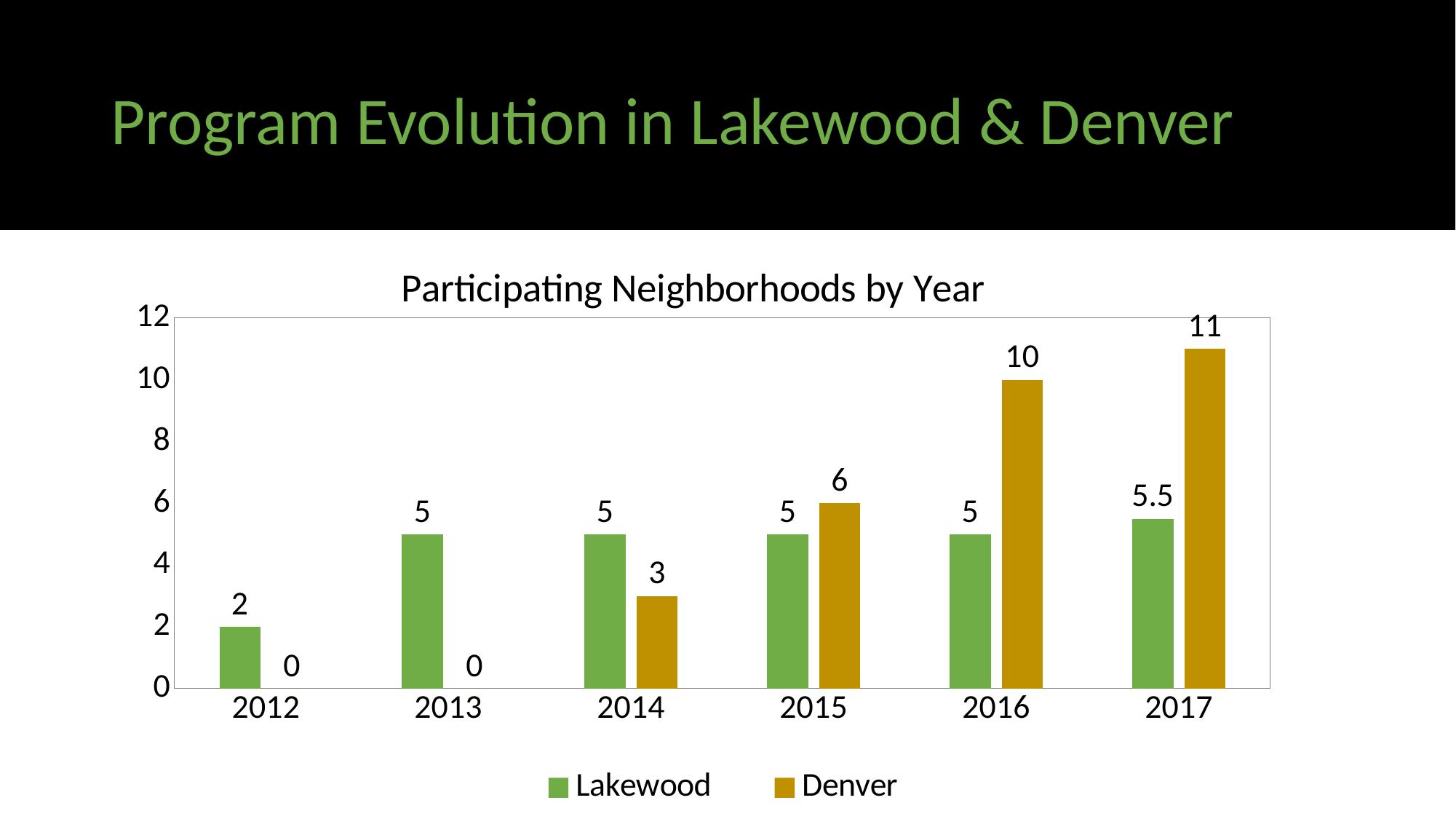

# Program Evolution in Lakewood & Denver

### Chart: Participating Neighborhoods by Year

| Category | Lakewood | Denver |
|---|---|---|
| 2012 | 2.0 | 0.0 |
| 2013 | 5.0 | 0.0 |
| 2014 | 5.0 | 3.0 |
| 2015 | 5.0 | 6.0 |
| 2016 | 5.0 | 10.0 |
| 2017 | 5.5 | 11.0 |